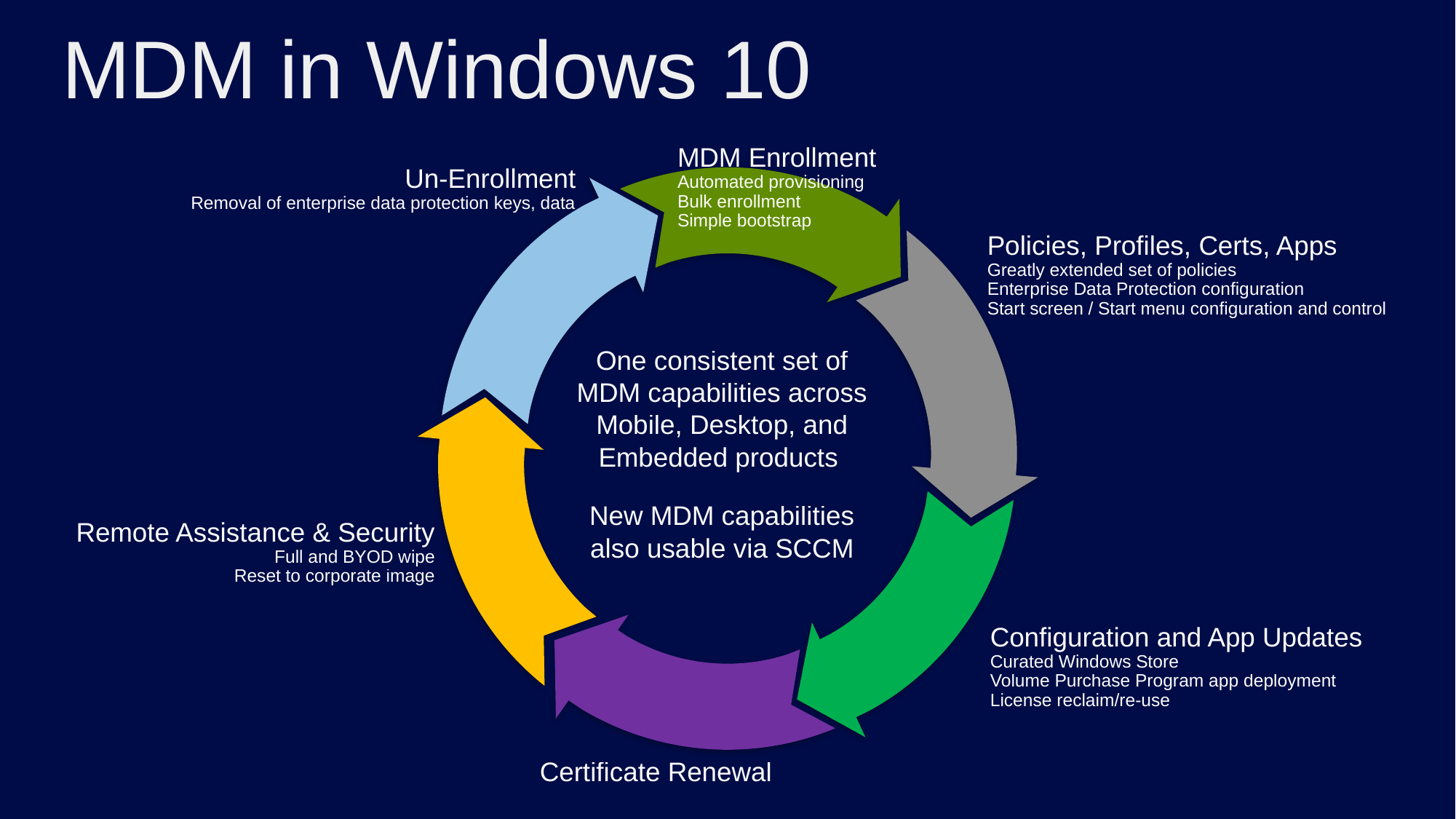

# MDM in Windows 10

MDM Enrollment
Automated provisioning
Bulk enrollment
Simple bootstrap
Un-Enrollment
Removal of enterprise data protection keys, data

Policies, Profiles, Certs, Apps
Greatly extended set of policies
Enterprise Data Protection configuration
Start screen / Start menu configuration and control

One consistent set of MDM capabilities across Mobile, Desktop, and Embedded products
New MDM capabilities also usable via SCCM

Remote Assistance & Security
Full and BYOD wipe
Reset to corporate image

Configuration and App Updates
Curated Windows Store
Volume Purchase Program app deployment
License reclaim/re-use
Certificate Renewal